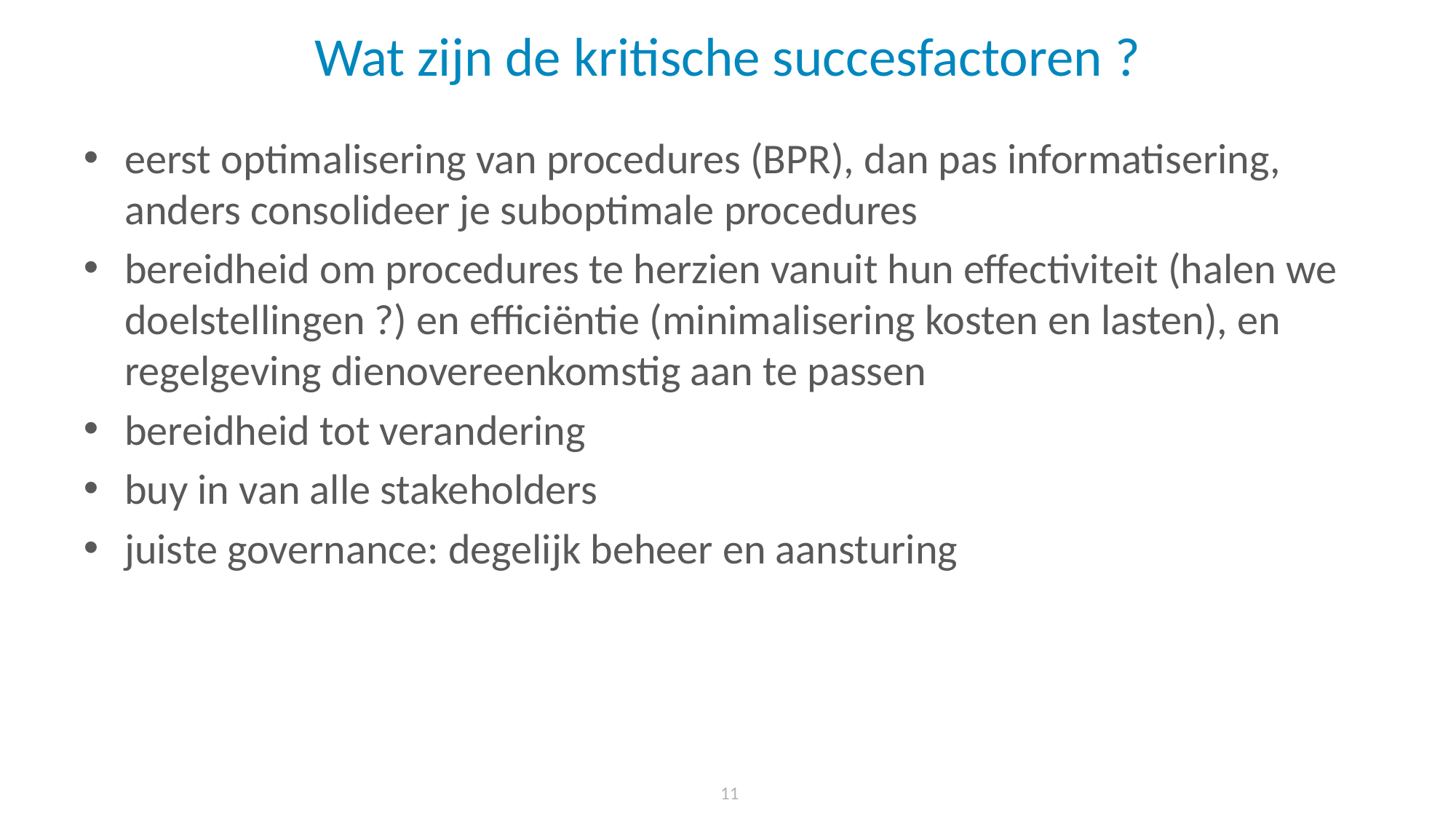

# Wat zijn de kritische succesfactoren ?
eerst optimalisering van procedures (BPR), dan pas informatisering, anders consolideer je suboptimale procedures
bereidheid om procedures te herzien vanuit hun effectiviteit (halen we doelstellingen ?) en efficiëntie (minimalisering kosten en lasten), en regelgeving dienovereenkomstig aan te passen
bereidheid tot verandering
buy in van alle stakeholders
juiste governance: degelijk beheer en aansturing
 11